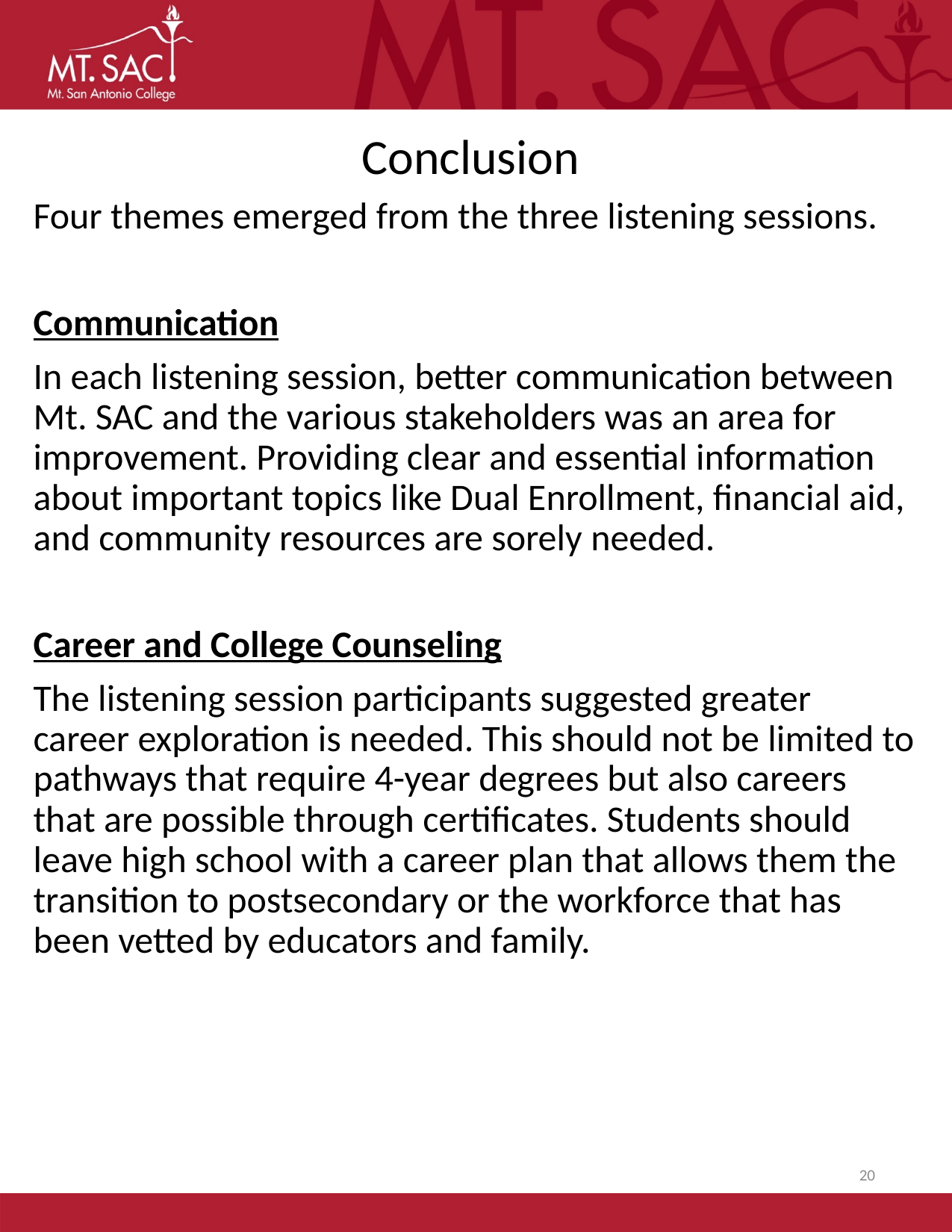

# Conclusion
Four themes emerged from the three listening sessions.

Communication
In each listening session, better communication between Mt. SAC and the various stakeholders was an area for improvement. Providing clear and essential information about important topics like Dual Enrollment, financial aid, and community resources are sorely needed.

Career and College Counseling
The listening session participants suggested greater career exploration is needed. This should not be limited to pathways that require 4-year degrees but also careers  that are possible through certificates. Students should leave high school with a career plan that allows them the transition to postsecondary or the workforce that has been vetted by educators and family.

20